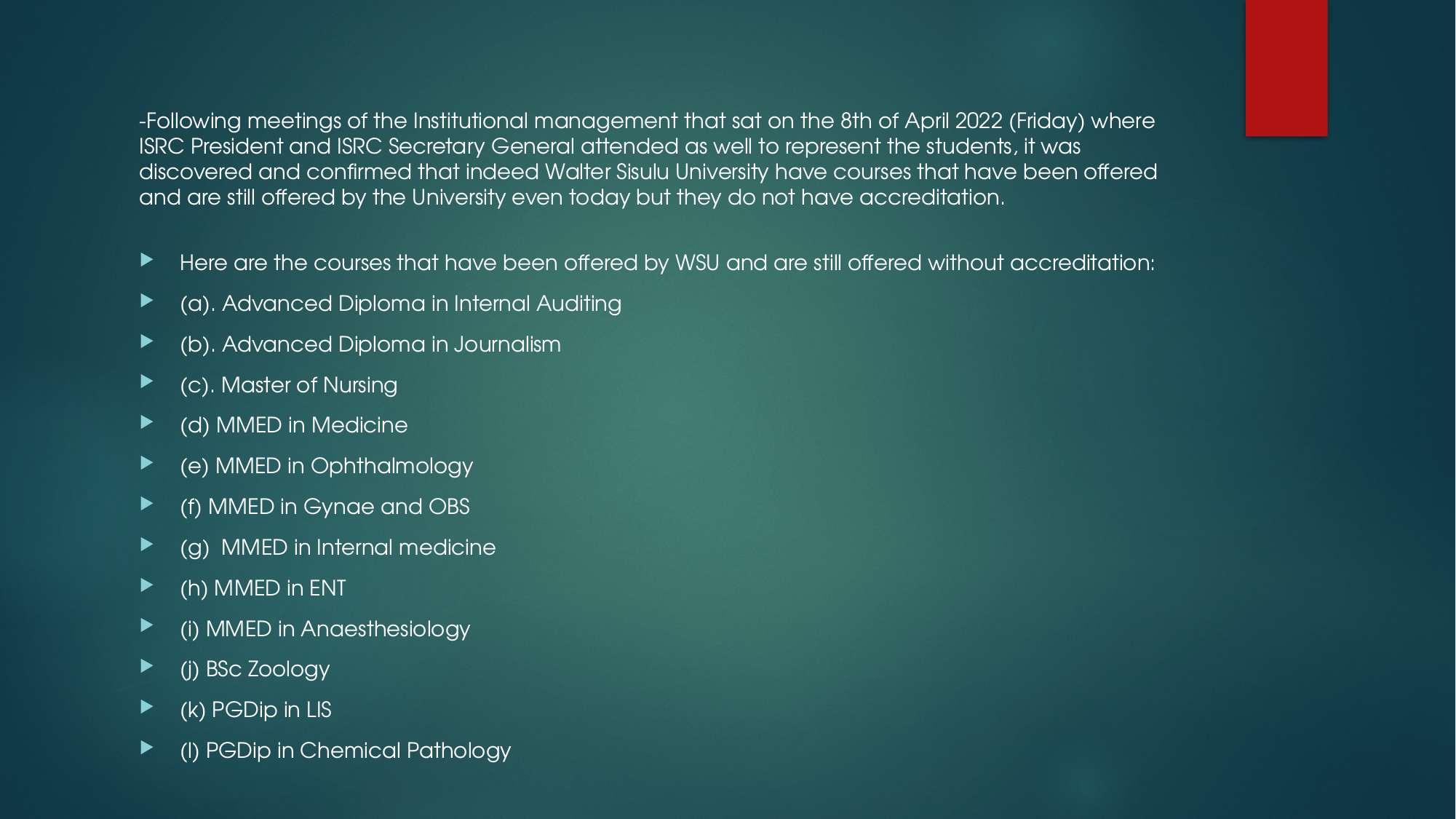

-Following meetings of the Institutional management that sat on the 8th of April 2022 (Friday) where ISRC President and ISRC Secretary General attended as well to represent the students, it was discovered and confirmed that indeed Walter Sisulu University have courses that have been offered and are still offered by the University even today but they do not have accreditation.
Here are the courses that have been offered by WSU and are still offered without accreditation:
(a). Advanced Diploma in Internal Auditing
(b). Advanced Diploma in Journalism
(c). Master of Nursing
(d) MMED in Medicine
(e) MMED in Ophthalmology
(f) MMED in Gynae and OBS
(g)  MMED in Internal medicine
(h) MMED in ENT
(i) MMED in Anaesthesiology
(j) BSc Zoology
(k) PGDip in LIS
(l) PGDip in Chemical Pathology

#